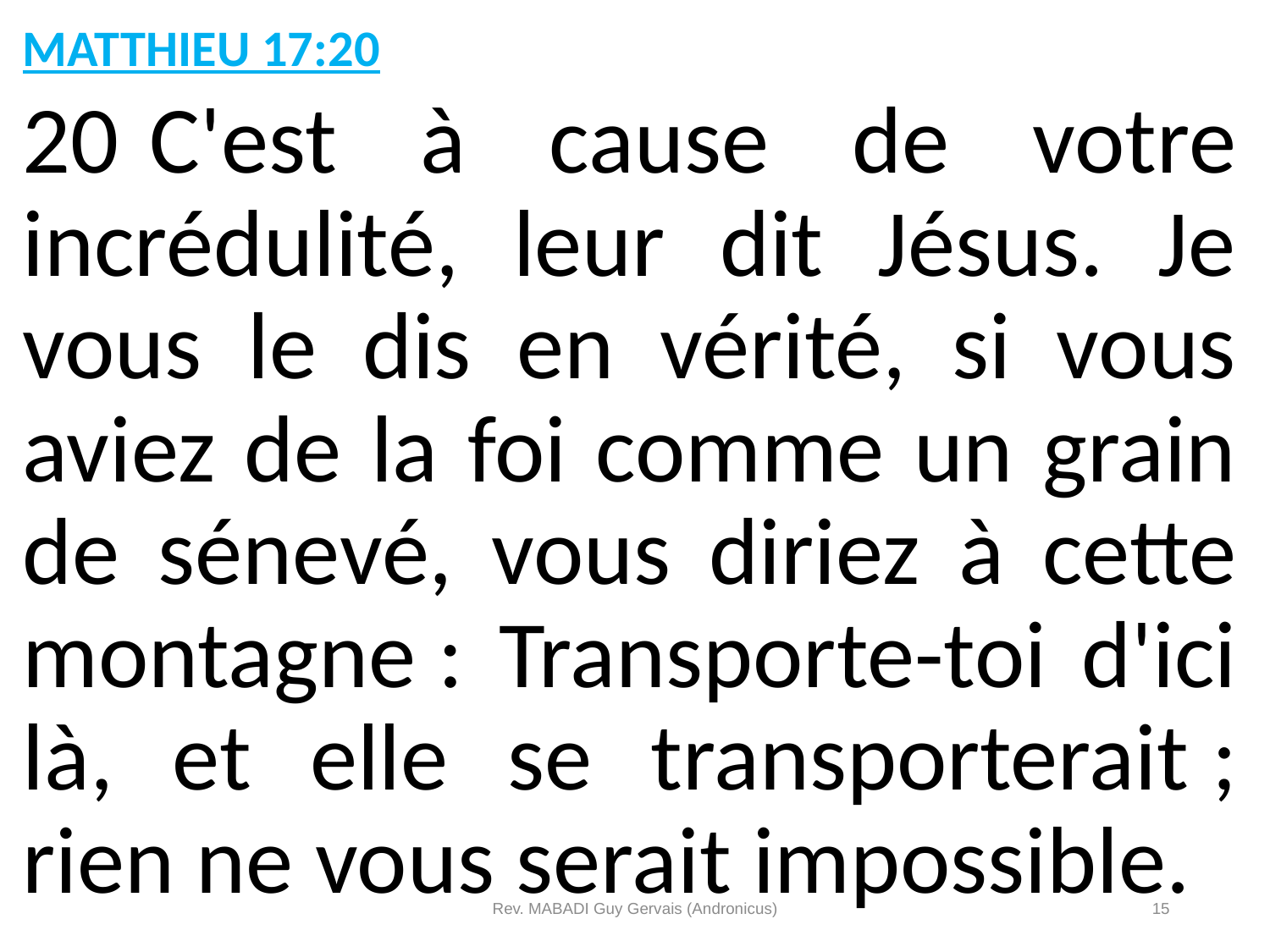

MATTHIEU 17:20
20	C'est à cause de votre incrédulité, leur dit Jésus. Je vous le dis en vérité, si vous aviez de la foi comme un grain de sénevé, vous diriez à cette montagne : Transporte-toi d'ici là, et elle se transporterait ; rien ne vous serait impossible.

Rev. MABADI Guy Gervais (Andronicus)
15